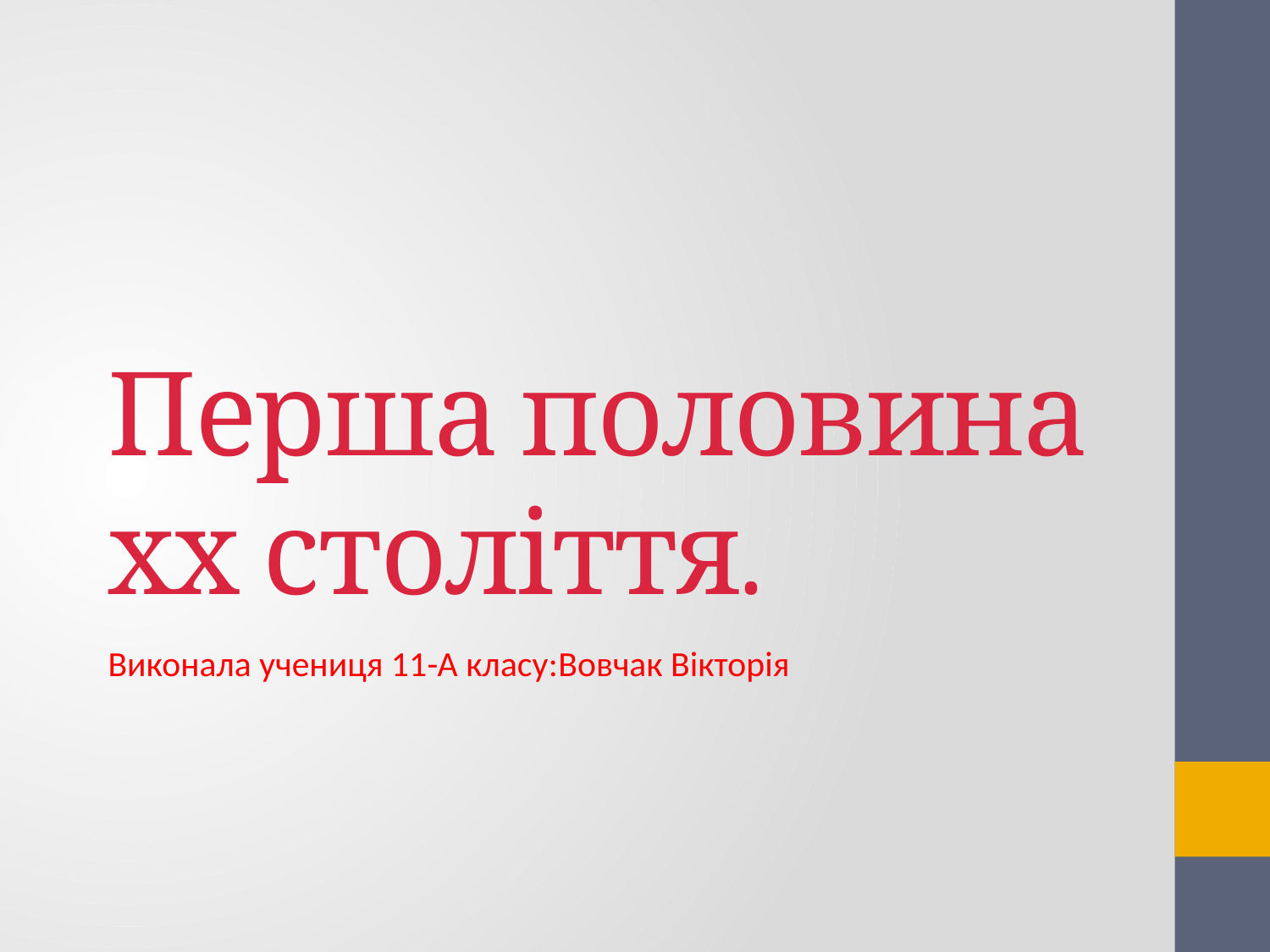

# Перша половина хх століття.
Виконала учениця 11-А класу:Вовчак Вікторія